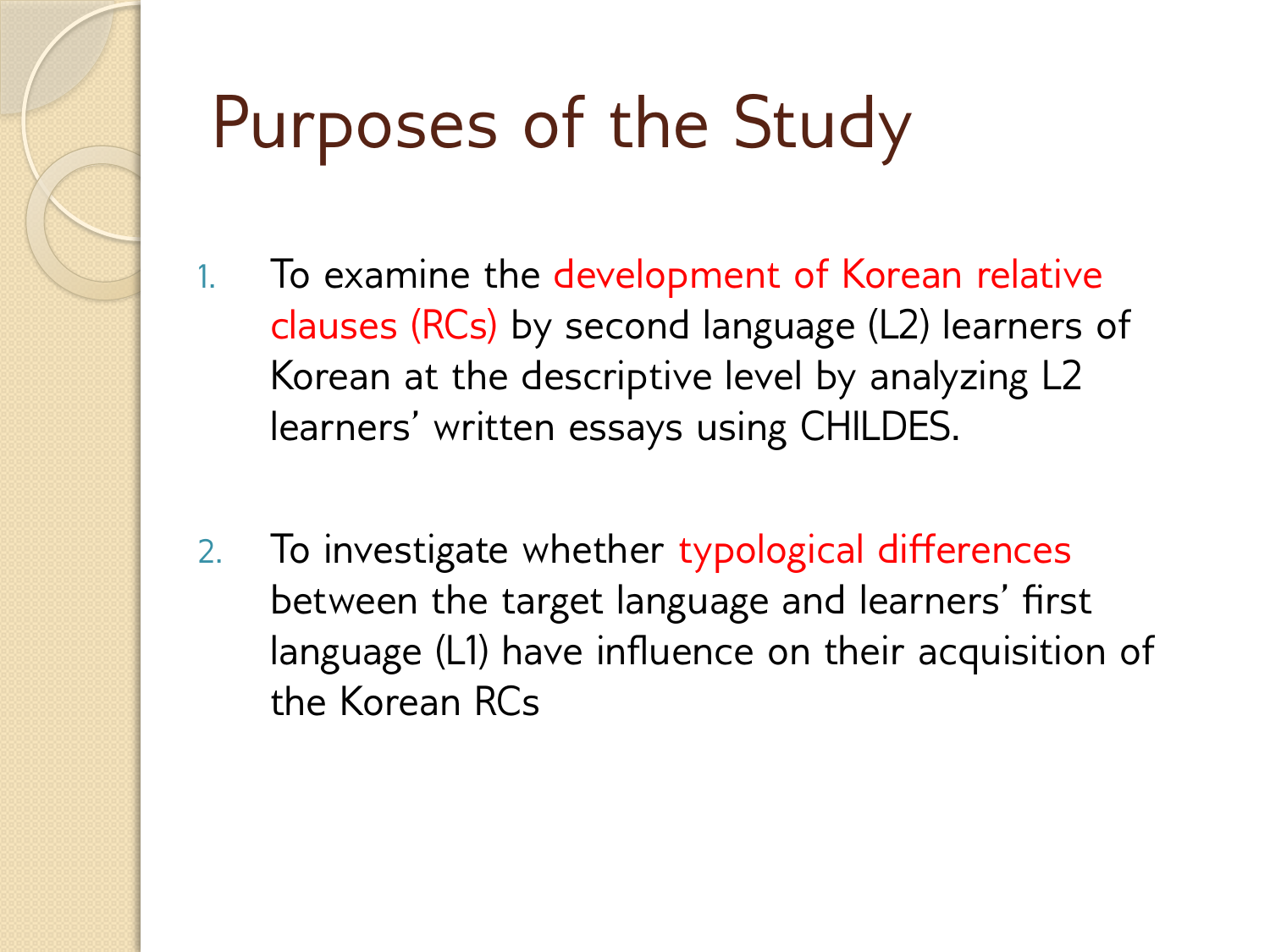

# Purposes of the Study
To examine the development of Korean relative clauses (RCs) by second language (L2) learners of Korean at the descriptive level by analyzing L2 learners’ written essays using CHILDES.

To investigate whether typological differences between the target language and learners’ first language (L1) have influence on their acquisition of the Korean RCs